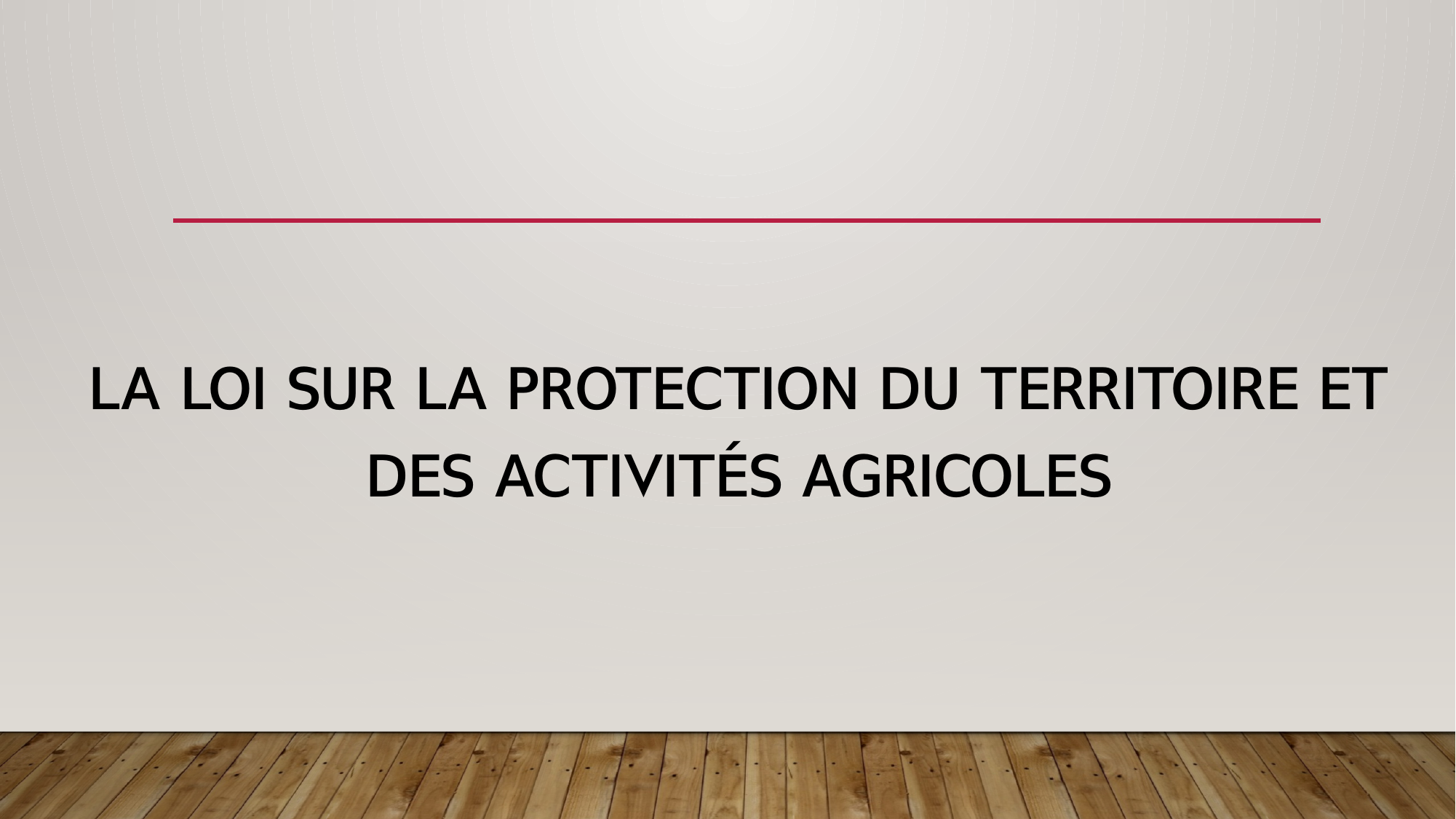

#

LA LOI SUR LA PROTECTION DU TERRITOIRE ET DES ACTIVITÉS AGRICOLES